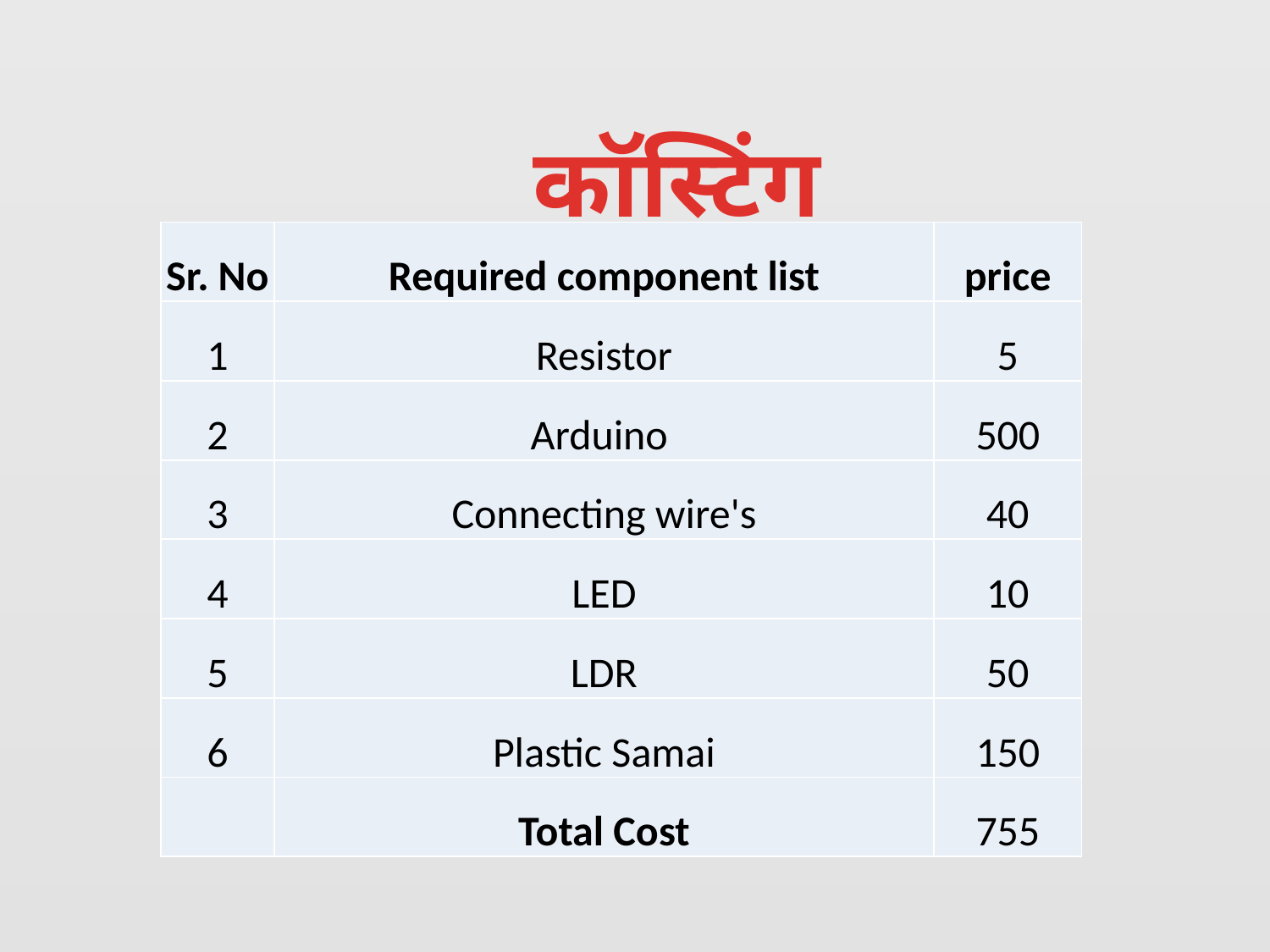

# कॉस्टिंग
| Sr. No | Required component list | price |
| --- | --- | --- |
| 1 | Resistor | 5 |
| 2 | Arduino | 500 |
| 3 | Connecting wire's | 40 |
| 4 | LED | 10 |
| 5 | LDR | 50 |
| 6 | Plastic Samai | 150 |
|  | Total Cost | 755 |